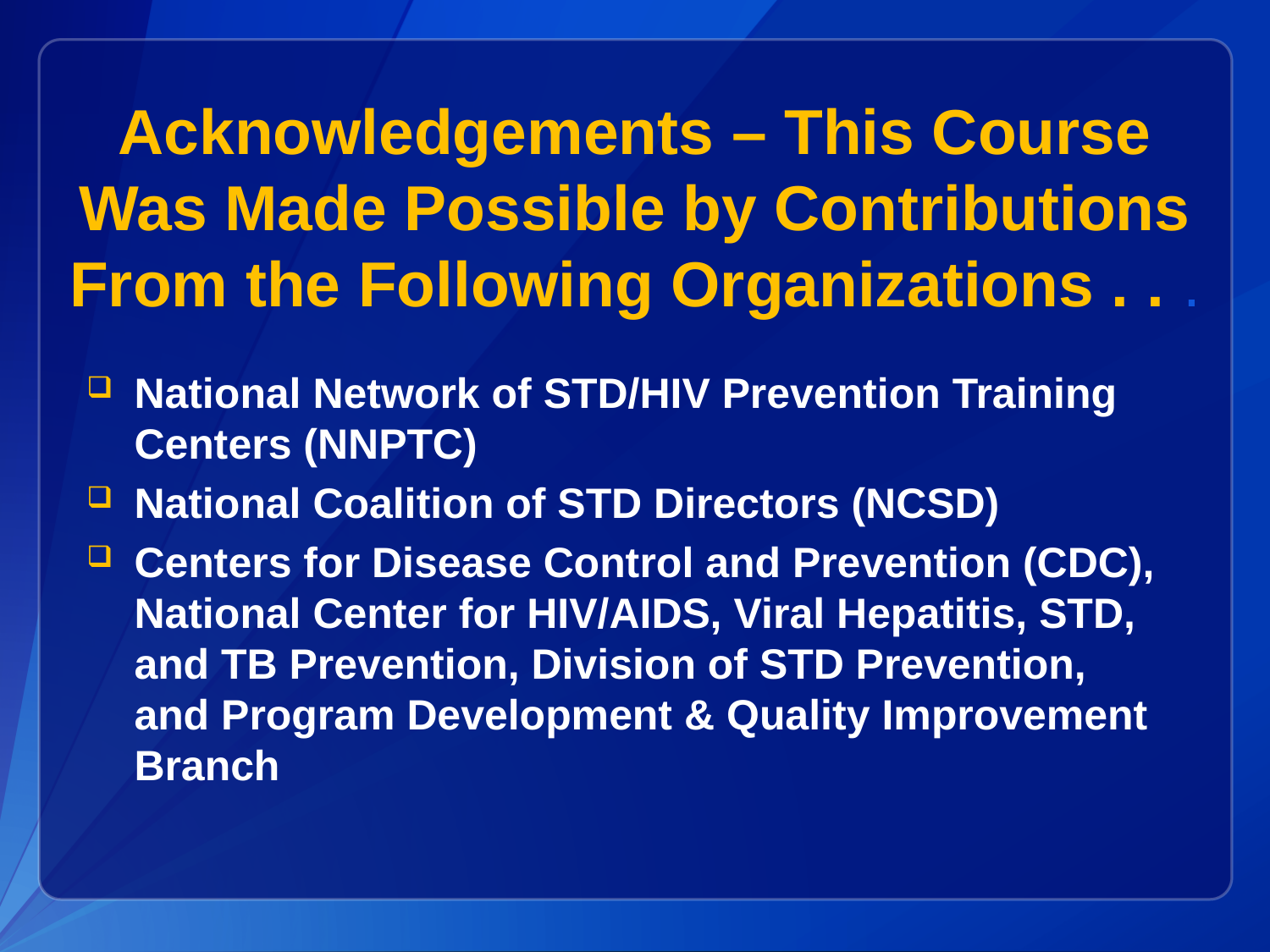

# Acknowledgements – This Course Was Made Possible by Contributions From the Following Organizations . . .
National Network of STD/HIV Prevention Training Centers (NNPTC)
National Coalition of STD Directors (NCSD)
Centers for Disease Control and Prevention (CDC), National Center for HIV/AIDS, Viral Hepatitis, STD, and TB Prevention, Division of STD Prevention, and Program Development & Quality Improvement Branch